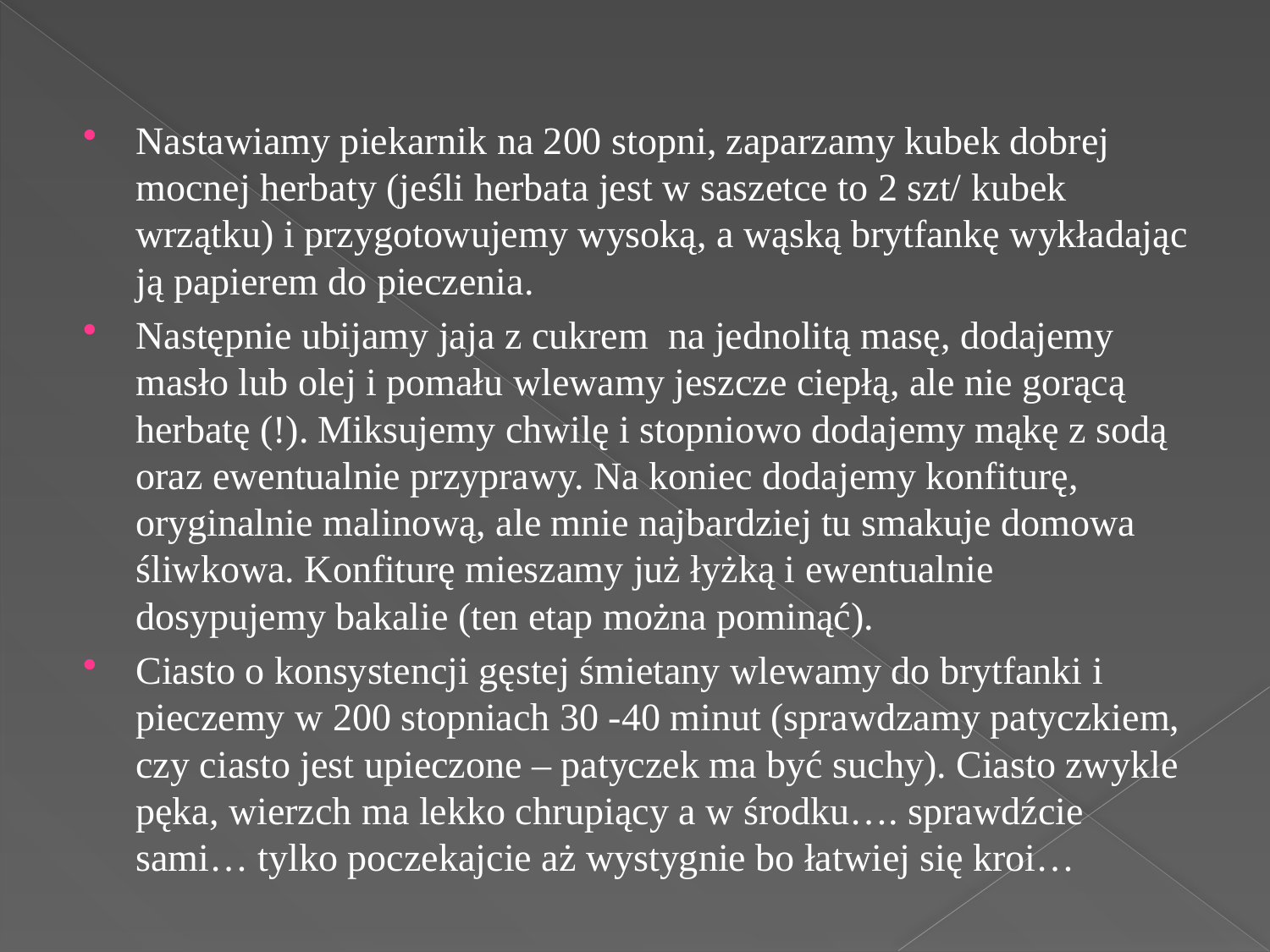

#
Nastawiamy piekarnik na 200 stopni, zaparzamy kubek dobrej mocnej herbaty (jeśli herbata jest w saszetce to 2 szt/ kubek wrzątku) i przygotowujemy wysoką, a wąską brytfankę wykładając ją papierem do pieczenia.
Następnie ubijamy jaja z cukrem  na jednolitą masę, dodajemy masło lub olej i pomału wlewamy jeszcze ciepłą, ale nie gorącą herbatę (!). Miksujemy chwilę i stopniowo dodajemy mąkę z sodą oraz ewentualnie przyprawy. Na koniec dodajemy konfiturę, oryginalnie malinową, ale mnie najbardziej tu smakuje domowa śliwkowa. Konfiturę mieszamy już łyżką i ewentualnie dosypujemy bakalie (ten etap można pominąć).
Ciasto o konsystencji gęstej śmietany wlewamy do brytfanki i pieczemy w 200 stopniach 30 -40 minut (sprawdzamy patyczkiem, czy ciasto jest upieczone – patyczek ma być suchy). Ciasto zwykle pęka, wierzch ma lekko chrupiący a w środku…. sprawdźcie sami… tylko poczekajcie aż wystygnie bo łatwiej się kroi…